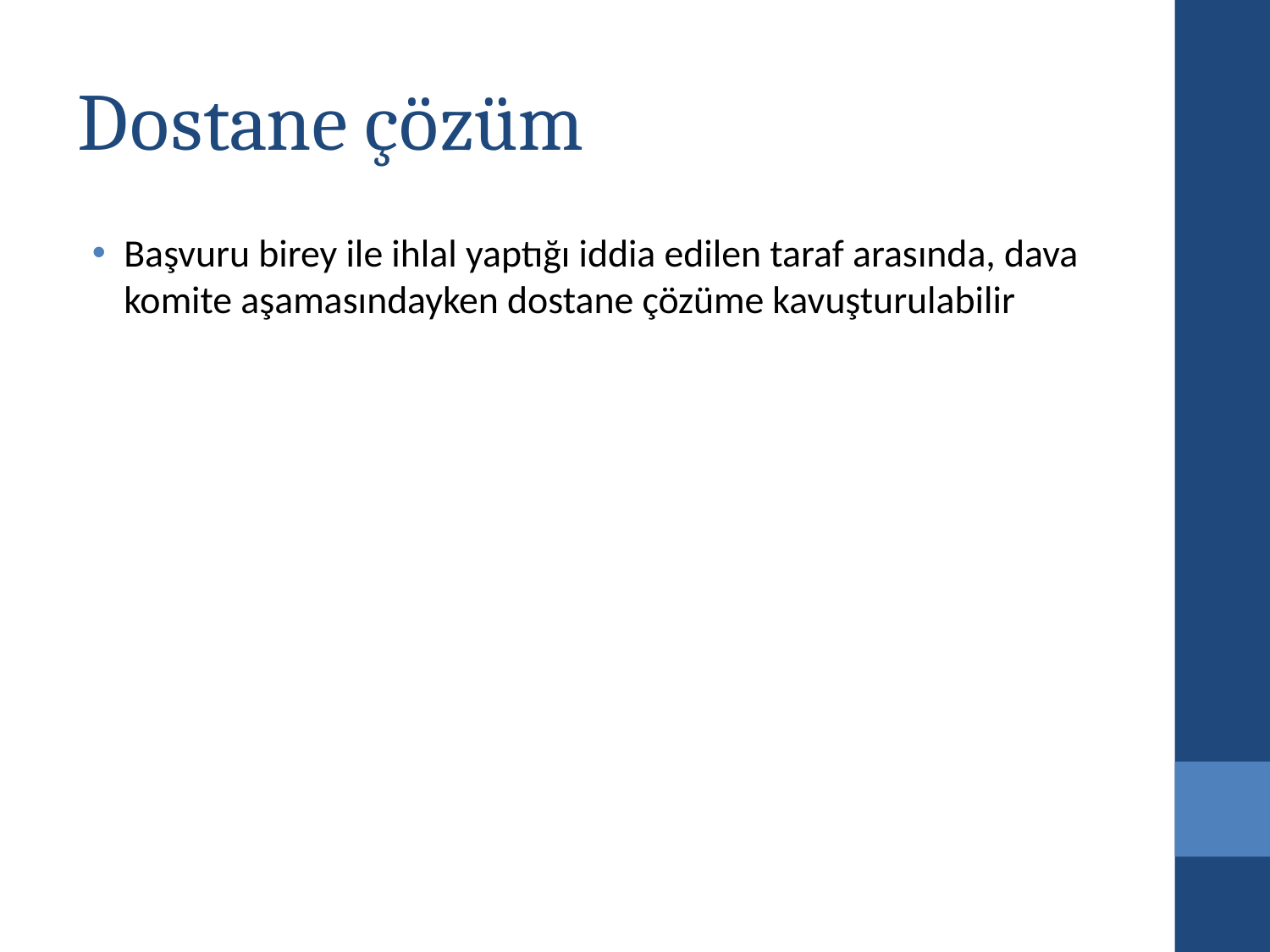

# Dostane çözüm
Başvuru birey ile ihlal yaptığı iddia edilen taraf arasında, dava komite aşamasındayken dostane çözüme kavuşturulabilir